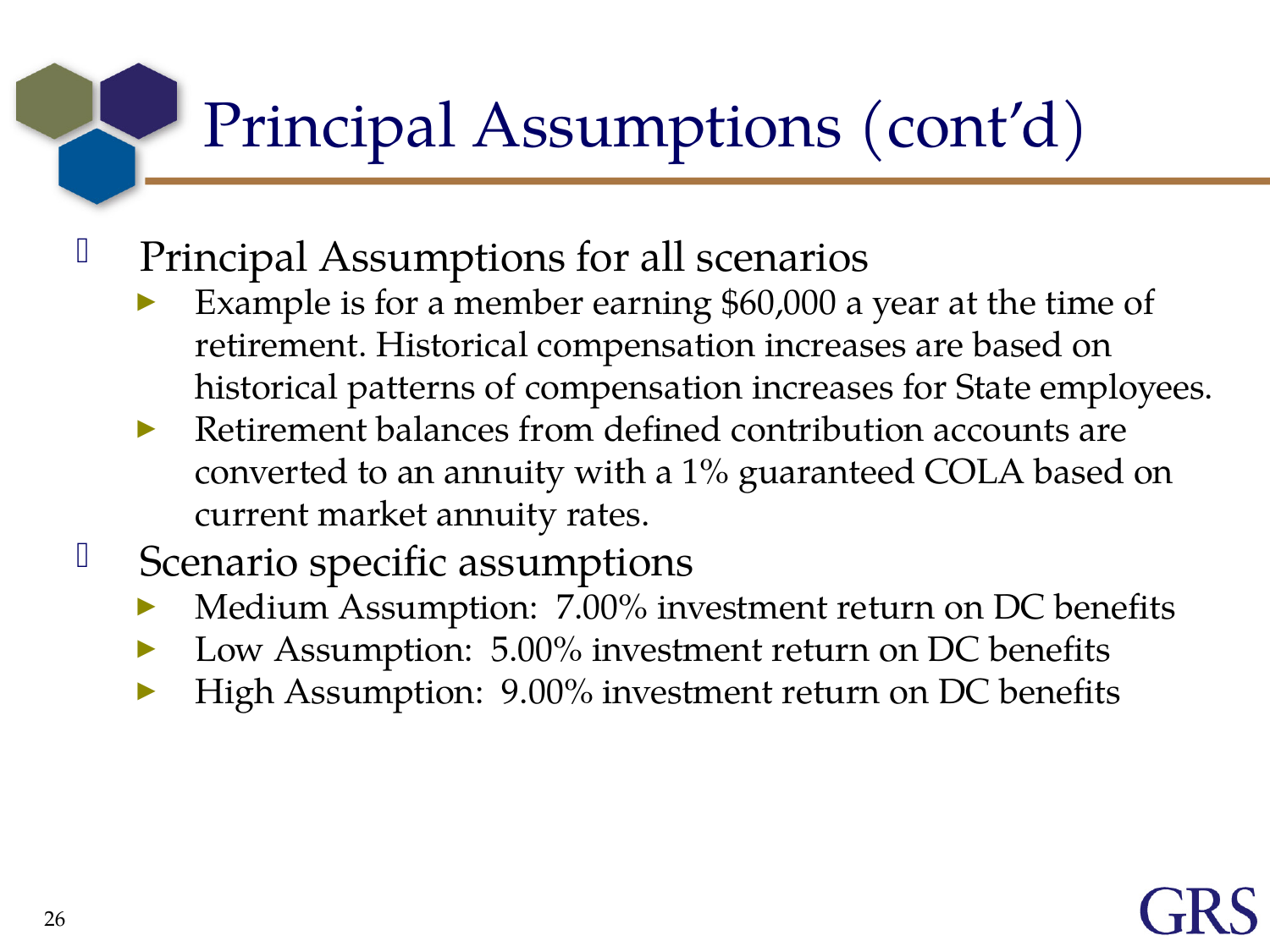

Principal Assumptions (cont’d)
Principal Assumptions for all scenarios
Example is for a member earning $60,000 a year at the time of retirement. Historical compensation increases are based on historical patterns of compensation increases for State employees.
Retirement balances from defined contribution accounts are converted to an annuity with a 1% guaranteed COLA based on current market annuity rates.
Scenario specific assumptions
Medium Assumption:  7.00% investment return on DC benefits
Low Assumption:  5.00% investment return on DC benefits
High Assumption:  9.00% investment return on DC benefits
26